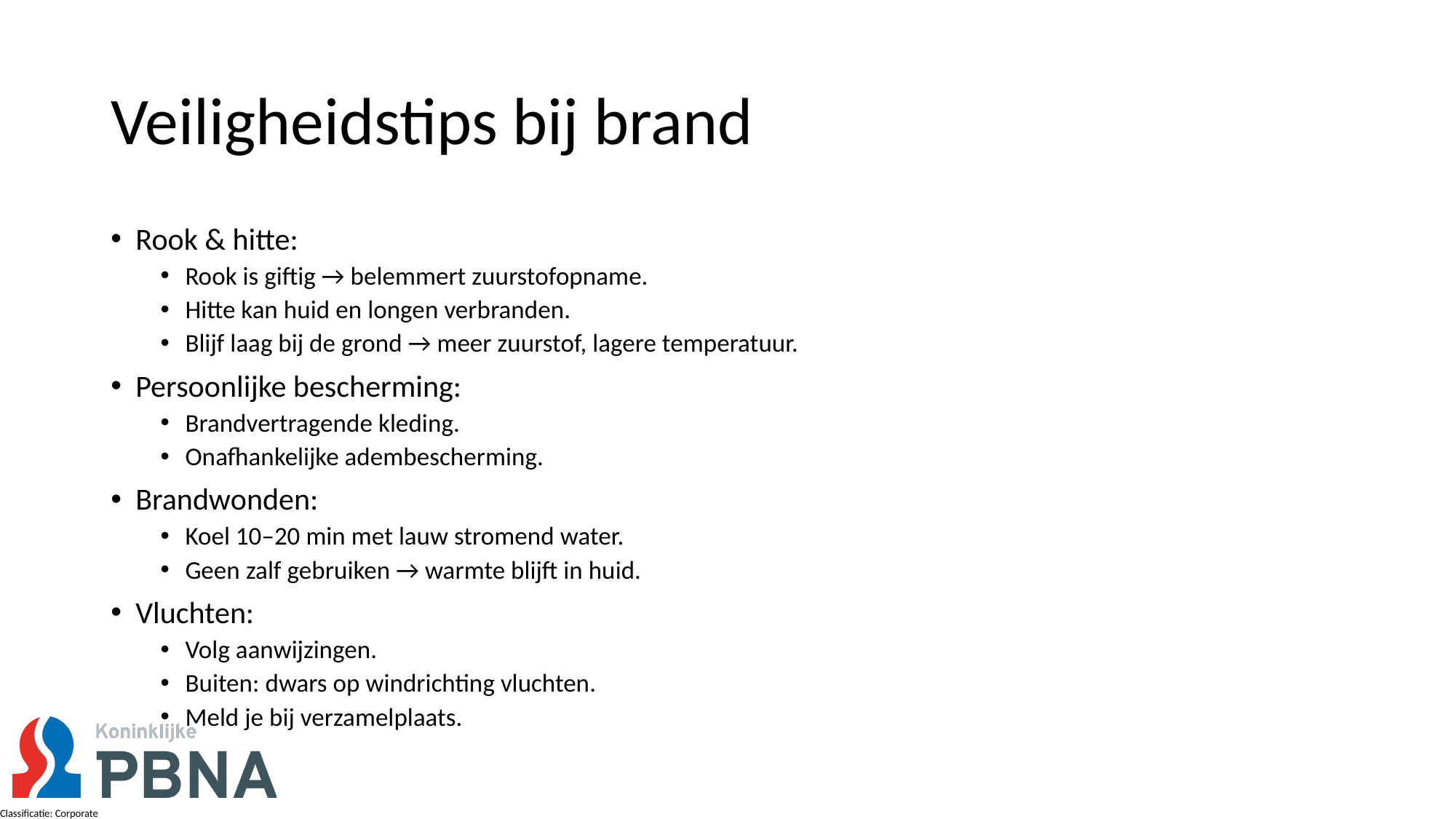

# Veiligheidstips bij brand
Rook & hitte:
Rook is giftig → belemmert zuurstofopname.
Hitte kan huid en longen verbranden.
Blijf laag bij de grond → meer zuurstof, lagere temperatuur.
Persoonlijke bescherming:
Brandvertragende kleding.
Onafhankelijke adembescherming.
Brandwonden:
Koel 10–20 min met lauw stromend water.
Geen zalf gebruiken → warmte blijft in huid.
Vluchten:
Volg aanwijzingen.
Buiten: dwars op windrichting vluchten.
Meld je bij verzamelplaats.